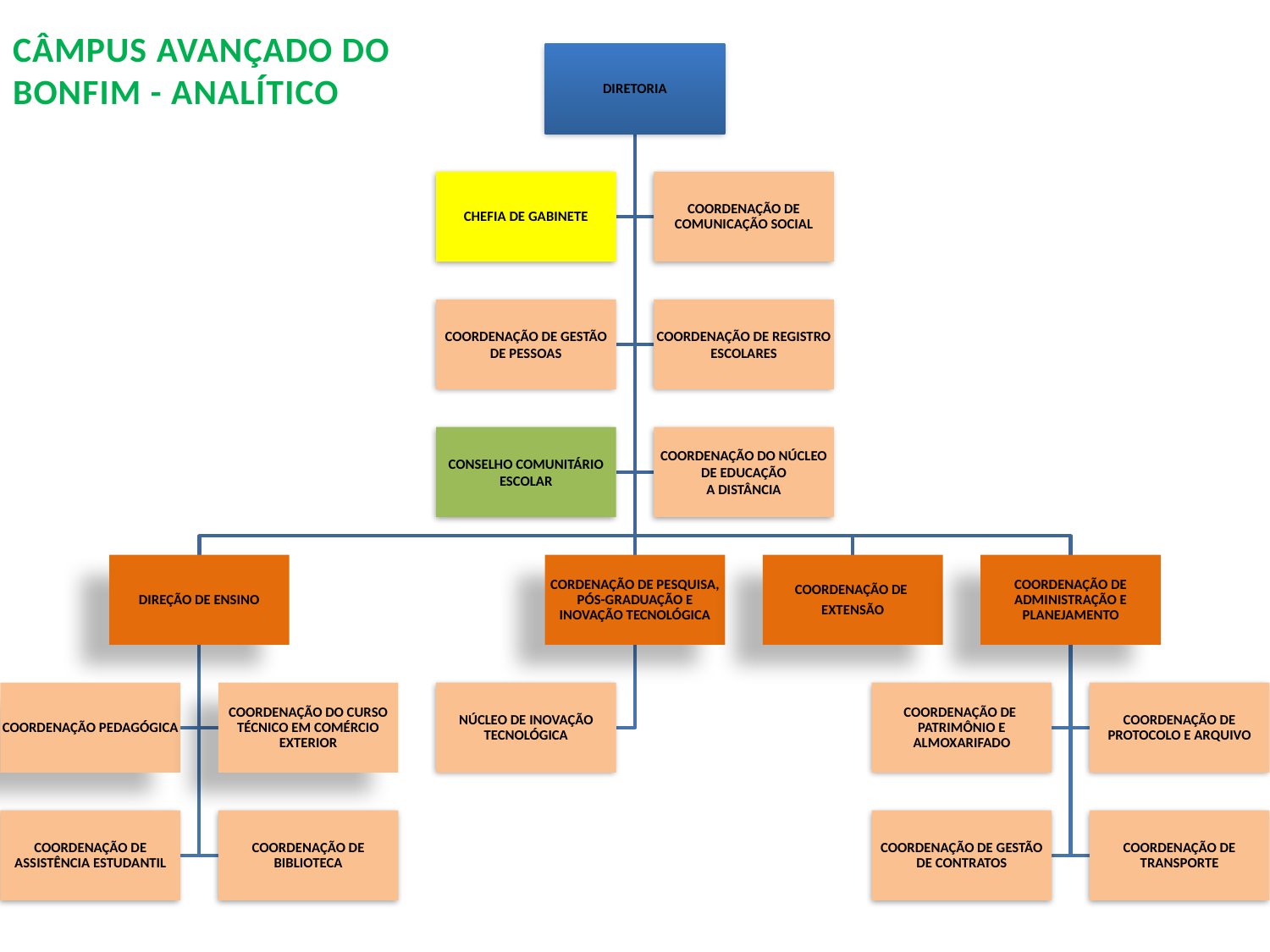

DIRETORIA
DIREÇÃO DE ENSINO
COORDENAÇÃO PEDAGÓGICA
COORDENAÇÃO DO CURSO TÉCNICO EM COMÉRCIO EXTERIOR
COORDENAÇÃO DE ASSISTÊNCIA ESTUDANTIL
COORDENAÇÃO DE BIBLIOTECA
CORDENAÇÃO DE PESQUISA, PÓS-GRADUAÇÃO E INOVAÇÃO TECNOLÓGICA
NÚCLEO DE INOVAÇÃO TECNOLÓGICA
COORDENAÇÃO DE
EXTENSÃO
COORDENAÇÃO DE ADMINISTRAÇÃO E PLANEJAMENTO
COORDENAÇÃO DE  PATRIMÔNIO E ALMOXARIFADO
COORDENAÇÃO DE PROTOCOLO E ARQUIVO
COORDENAÇÃO DE GESTÃO DE CONTRATOS
COORDENAÇÃO DE TRANSPORTE
CHEFIA DE GABINETE
COORDENAÇÃO DE COMUNICAÇÃO SOCIAL
COORDENAÇÃO DE GESTÃO DE PESSOAS
COORDENAÇÃO DE REGISTRO ESCOLARES
CONSELHO COMUNITÁRIO ESCOLAR
COORDENAÇÃO DO NÚCLEO DE EDUCAÇÃO
 A DISTÂNCIA
CÂMPUS AVANÇADO DO BONFIM - ANALÍTICO